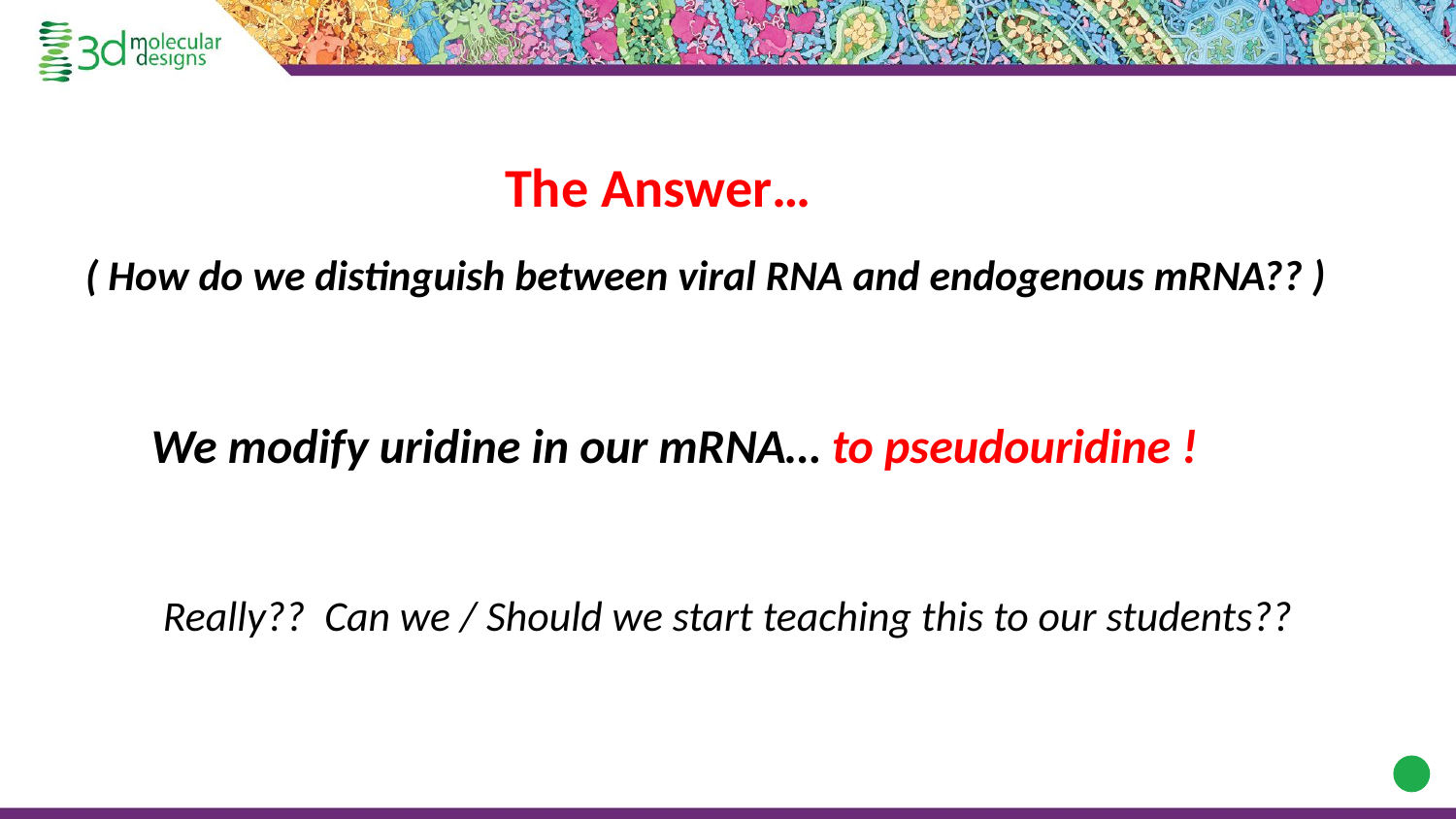

The Answer…
( How do we distinguish between viral RNA and endogenous mRNA?? )
We modify uridine in our mRNA… to pseudouridine !
49
Really??  Can we / Should we start teaching this to our students??